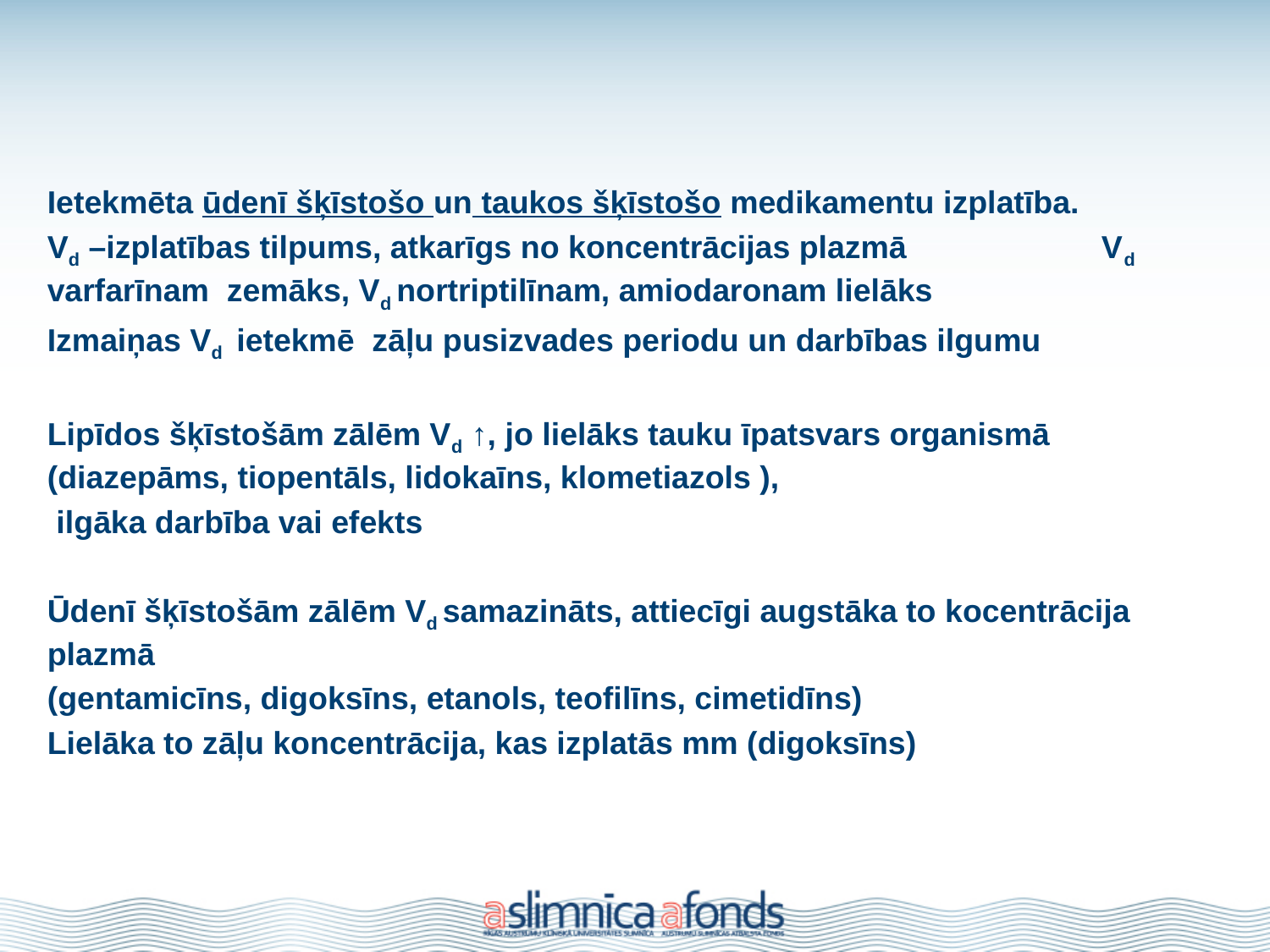

#
Ietekmēta ūdenī šķīstošo un taukos šķīstošo medikamentu izplatība.
Vd –izplatības tilpums, atkarīgs no koncentrācijas plazmā                      Vd varfarīnam  zemāks, Vd nortriptilīnam, amiodaronam lielāks
Izmaiņas Vd  ietekmē  zāļu pusizvades periodu un darbības ilgumu

Lipīdos šķīstošām zālēm Vd ↑, jo lielāks tauku īpatsvars organismā (diazepāms, tiopentāls, lidokaīns, klometiazols ),
 ilgāka darbība vai efekts

Ūdenī šķīstošām zālēm Vd samazināts, attiecīgi augstāka to kocentrācija plazmā
(gentamicīns, digoksīns, etanols, teofilīns, cimetidīns)
Lielāka to zāļu koncentrācija, kas izplatās mm (digoksīns)